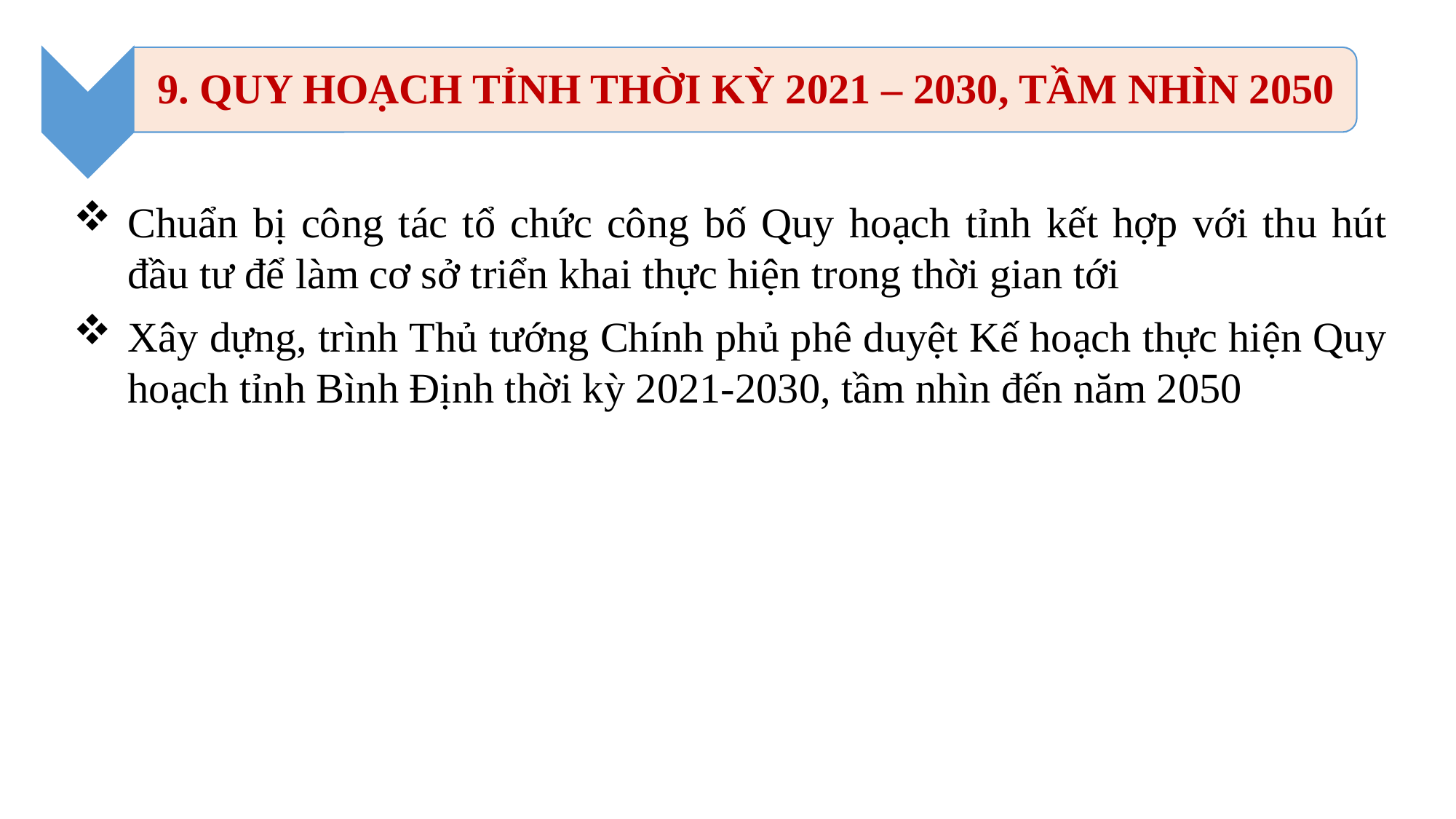

9. QUY HOẠCH TỈNH THỜI KỲ 2021 – 2030, TẦM NHÌN 2050
Chuẩn bị công tác tổ chức công bố Quy hoạch tỉnh kết hợp với thu hút đầu tư để làm cơ sở triển khai thực hiện trong thời gian tới
Xây dựng, trình Thủ tướng Chính phủ phê duyệt Kế hoạch thực hiện Quy hoạch tỉnh Bình Định thời kỳ 2021-2030, tầm nhìn đến năm 2050